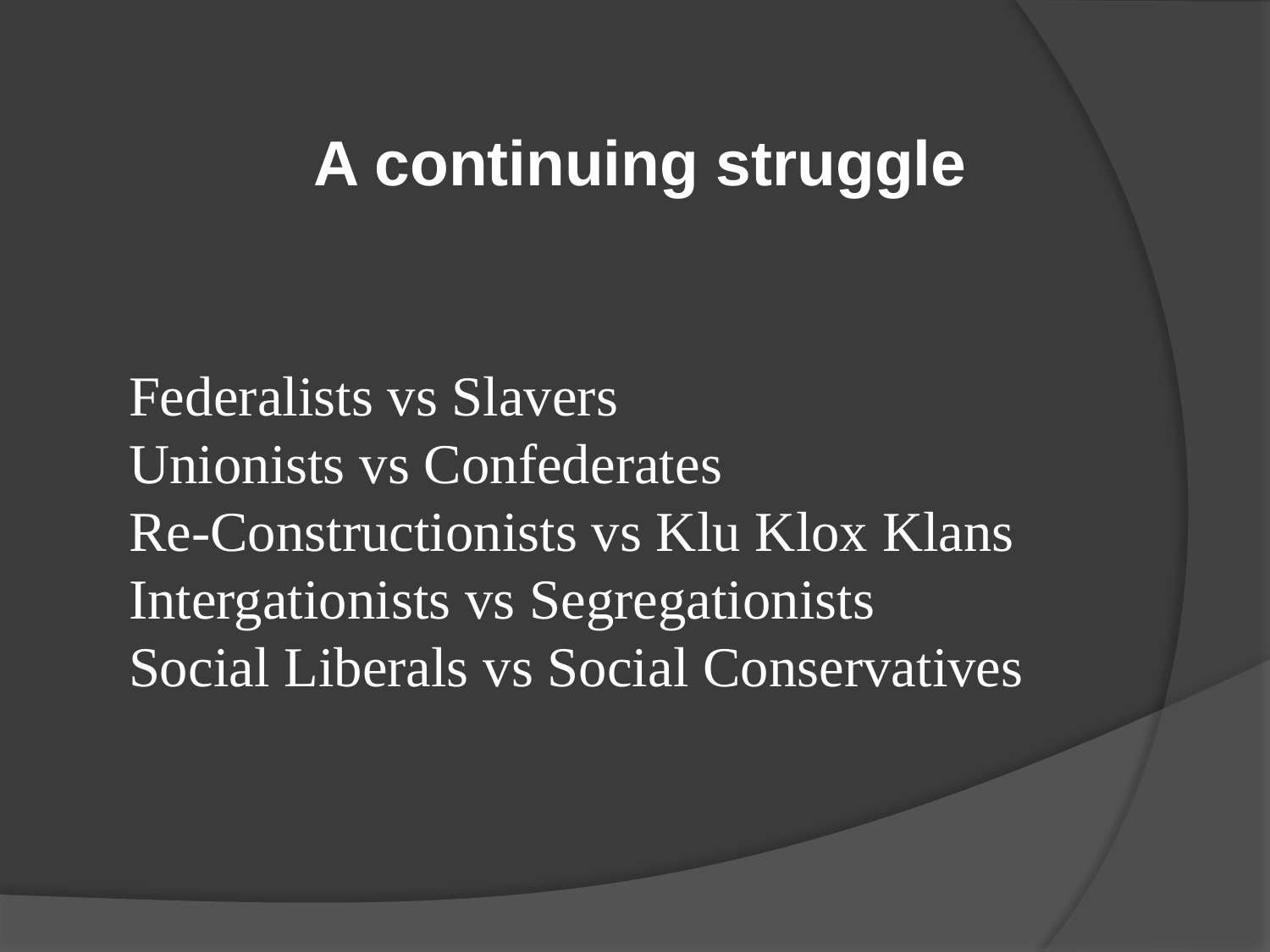

A continuing struggle

Federalists vs Slavers
Unionists vs Confederates
Re-Constructionists vs Klu Klox Klans
Intergationists vs Segregationists
Social Liberals vs Social Conservatives